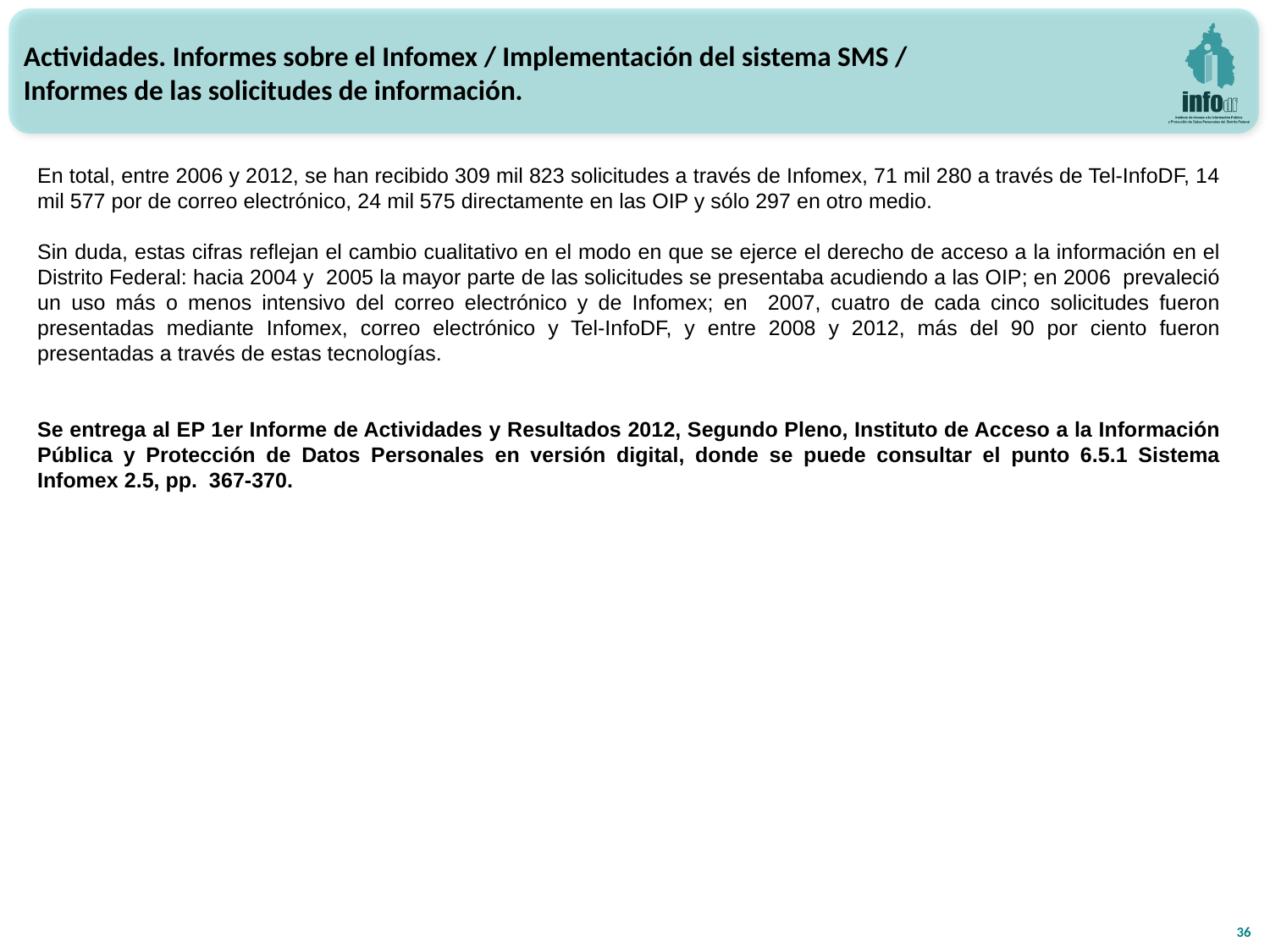

Actividades. Informes sobre el Infomex / Implementación del sistema SMS /
Informes de las solicitudes de información.
En total, entre 2006 y 2012, se han recibido 309 mil 823 solicitudes a través de Infomex, 71 mil 280 a través de Tel-InfoDF, 14 mil 577 por de correo electrónico, 24 mil 575 directamente en las OIP y sólo 297 en otro medio.

Sin duda, estas cifras reflejan el cambio cualitativo en el modo en que se ejerce el derecho de acceso a la información en el Distrito Federal: hacia 2004 y  2005 la mayor parte de las solicitudes se presentaba acudiendo a las OIP; en 2006  prevaleció un uso más o menos intensivo del correo electrónico y de Infomex; en  2007, cuatro de cada cinco solicitudes fueron presentadas mediante Infomex, correo electrónico y Tel-InfoDF, y entre 2008 y 2012, más del 90 por ciento fueron presentadas a través de estas tecnologías.

Se entrega al EP 1er Informe de Actividades y Resultados 2012, Segundo Pleno, Instituto de Acceso a la Información Pública y Protección de Datos Personales en versión digital, donde se puede consultar el punto 6.5.1 Sistema Infomex 2.5, pp.  367-370.
36